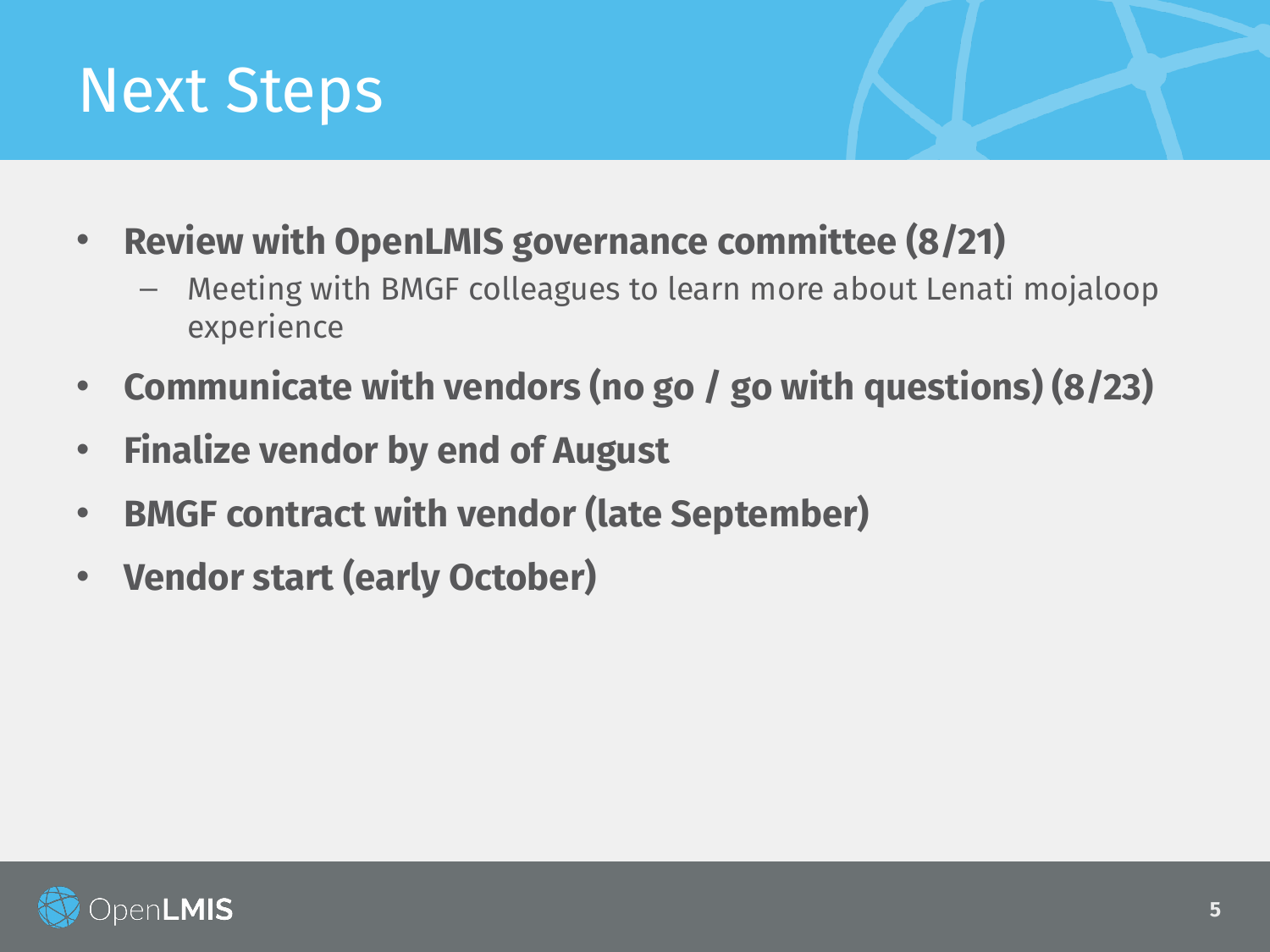

# Next Steps
Review with OpenLMIS governance committee (8/21)
Meeting with BMGF colleagues to learn more about Lenati mojaloop experience
Communicate with vendors (no go / go with questions) (8/23)
Finalize vendor by end of August
BMGF contract with vendor (late September)
Vendor start (early October)
5